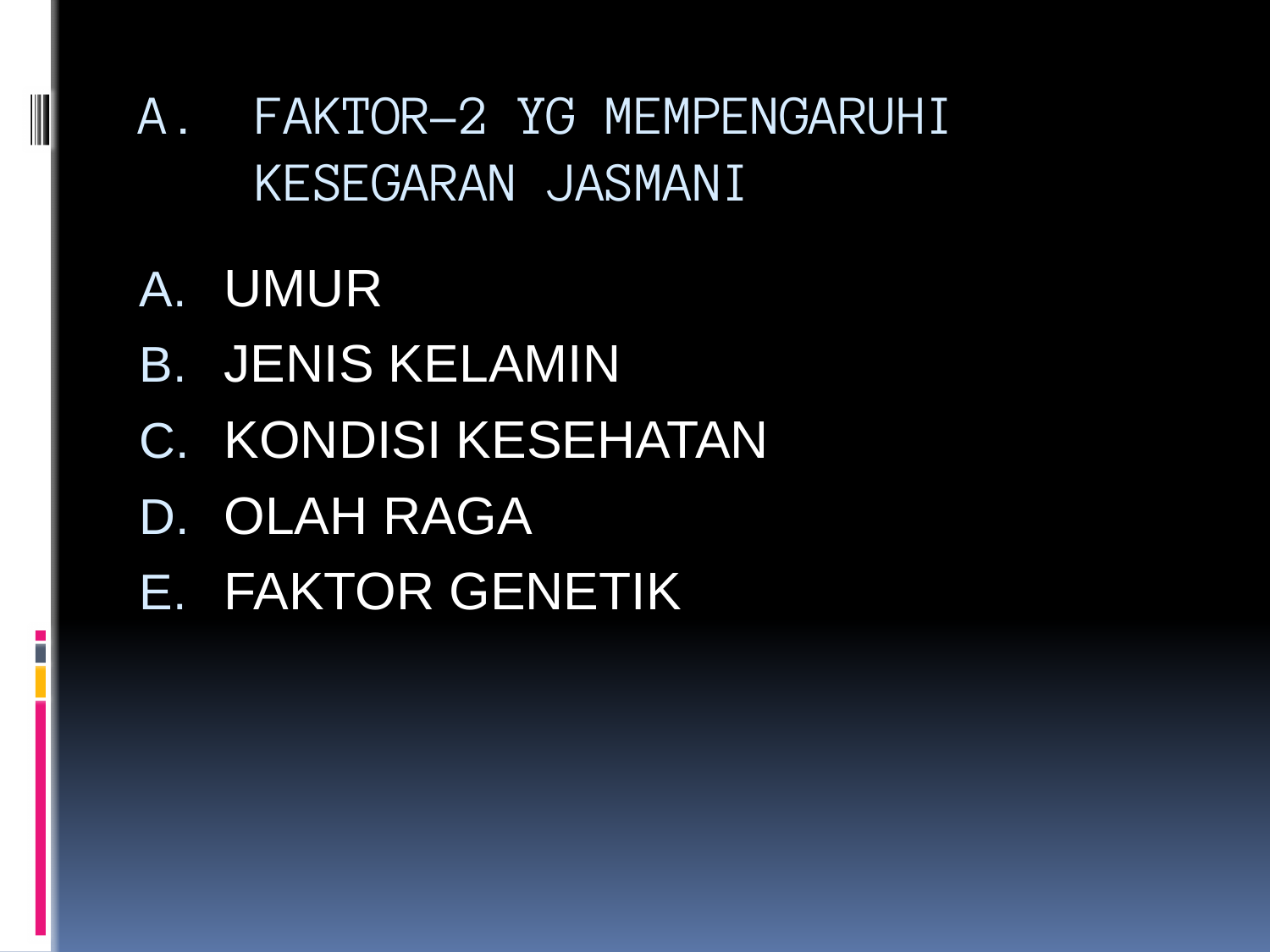

# FAKTOR-2 YG MEMPENGARUHI KESEGARAN JASMANI
UMUR
JENIS KELAMIN
KONDISI KESEHATAN
OLAH RAGA
FAKTOR GENETIK